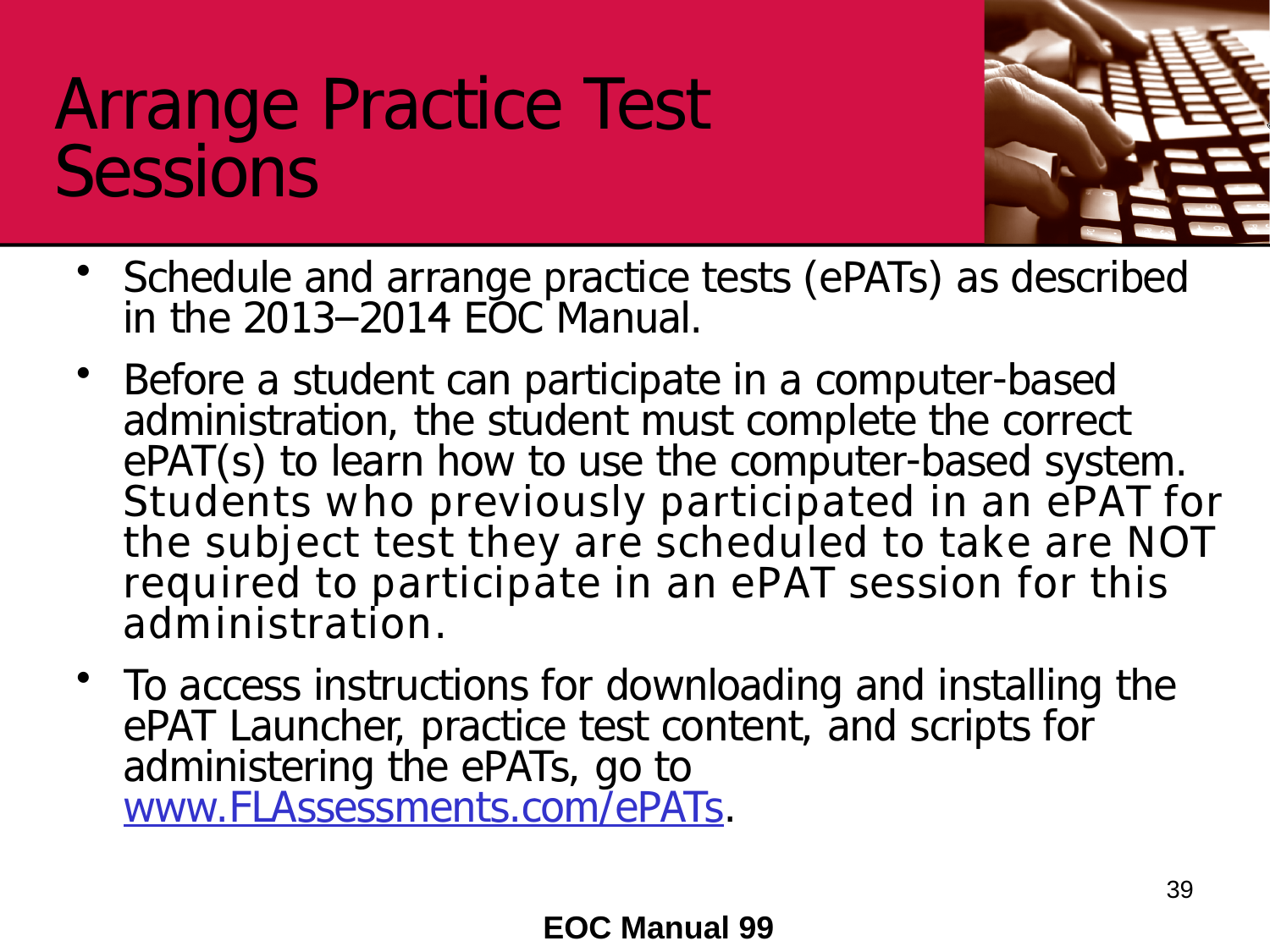

# Arrange Practice Test Sessions
Schedule and arrange practice tests (ePATs) as described in the 2013–2014 EOC Manual.
Before a student can participate in a computer-based administration, the student must complete the correct ePAT(s) to learn how to use the computer-based system. Students who previously participated in an ePAT for the subject test they are scheduled to take are NOT required to participate in an ePAT session for this administration.
To access instructions for downloading and installing the ePAT Launcher, practice test content, and scripts for administering the ePATs, go to www.FLAssessments.com/ePATs.

39
EOC Manual 99